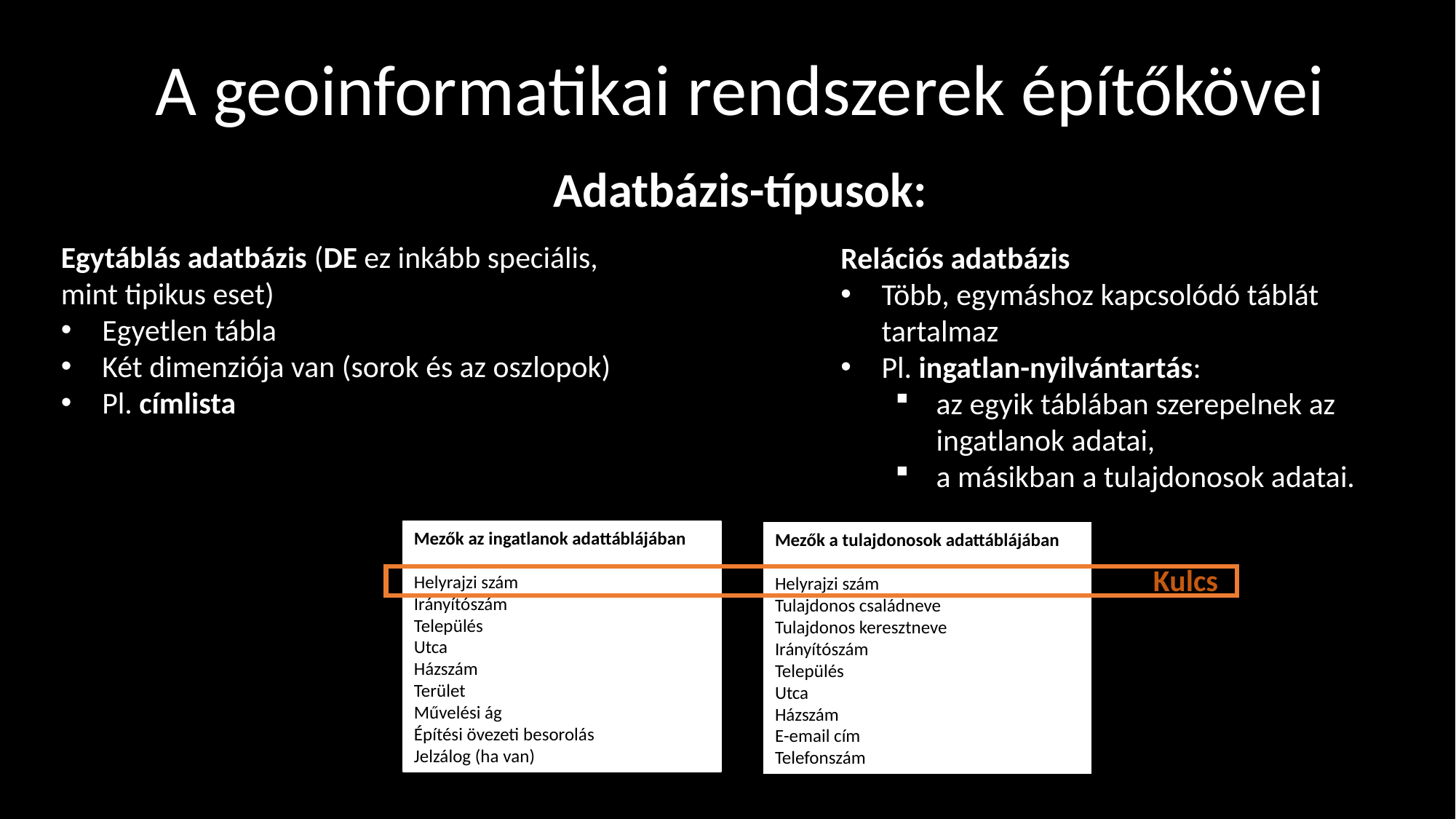

A geoinformatikai rendszerek építőkövei
Adatbázis-típusok:
Egytáblás adatbázis (DE ez inkább speciális,
mint tipikus eset)
Egyetlen tábla
Két dimenziója van (sorok és az oszlopok)
Pl. címlista
Relációs adatbázis
Több, egymáshoz kapcsolódó táblát tartalmaz
Pl. ingatlan-nyilvántartás:
az egyik táblában szerepelnek az ingatlanok adatai,
a másikban a tulajdonosok adatai.
Mezők az ingatlanok adattáblájában

Helyrajzi szám
Irányítószám
Település
Utca
Házszám
Terület
Művelési ág
Építési övezeti besorolás
Jelzálog (ha van)
Mezők a tulajdonosok adattáblájában

Helyrajzi szám
Tulajdonos családneve
Tulajdonos keresztneve
Irányítószám
Település
Utca
Házszám
E-email cím
Telefonszám
Kulcs